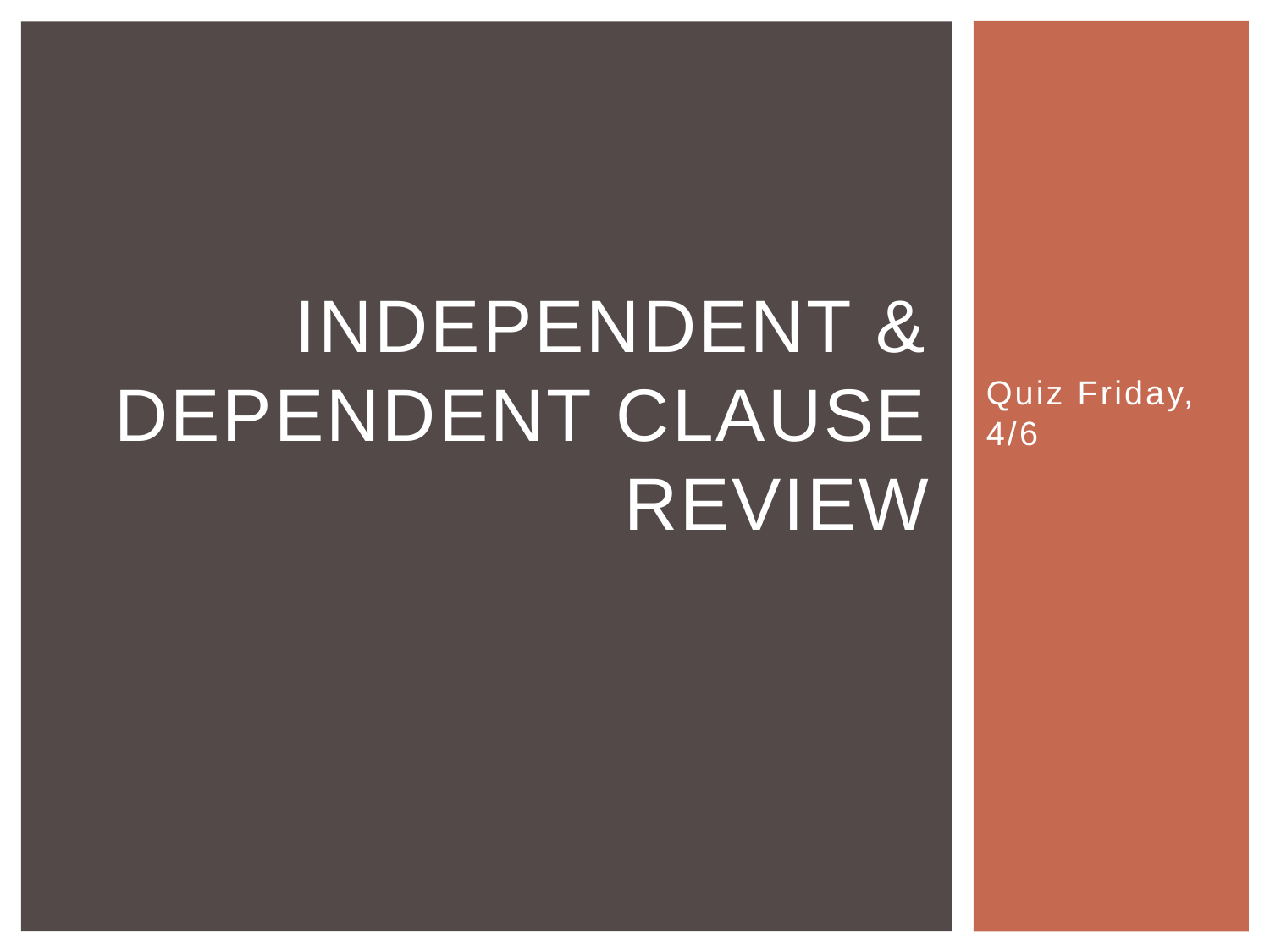

# Independent & Dependent Clause Review
Quiz Friday, 4/6